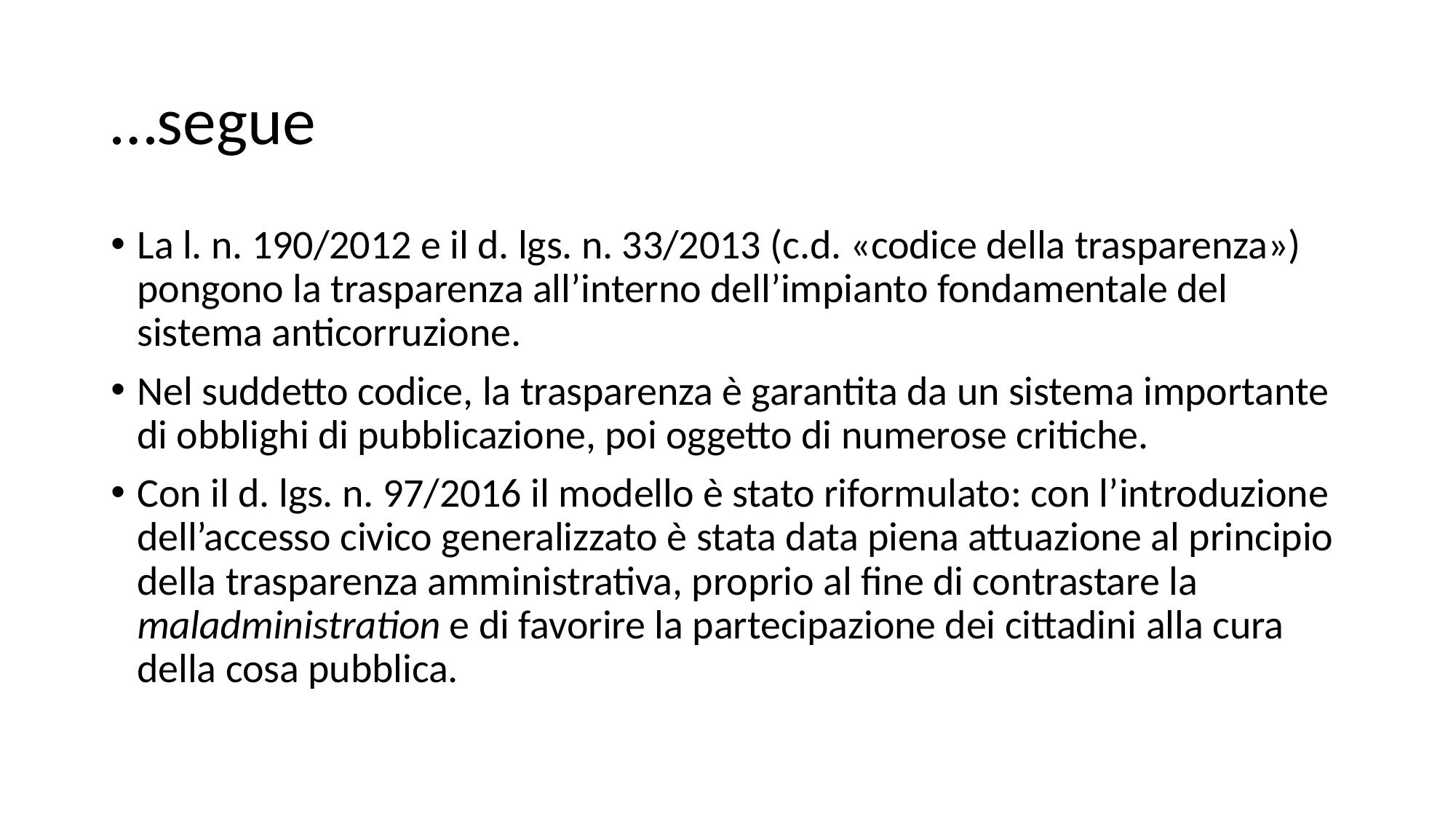

# …segue
La l. n. 190/2012 e il d. lgs. n. 33/2013 (c.d. «codice della trasparenza») pongono la trasparenza all’interno dell’impianto fondamentale del sistema anticorruzione.
Nel suddetto codice, la trasparenza è garantita da un sistema importante di obblighi di pubblicazione, poi oggetto di numerose critiche.
Con il d. lgs. n. 97/2016 il modello è stato riformulato: con l’introduzione dell’accesso civico generalizzato è stata data piena attuazione al principio della trasparenza amministrativa, proprio al fine di contrastare la maladministration e di favorire la partecipazione dei cittadini alla cura della cosa pubblica.